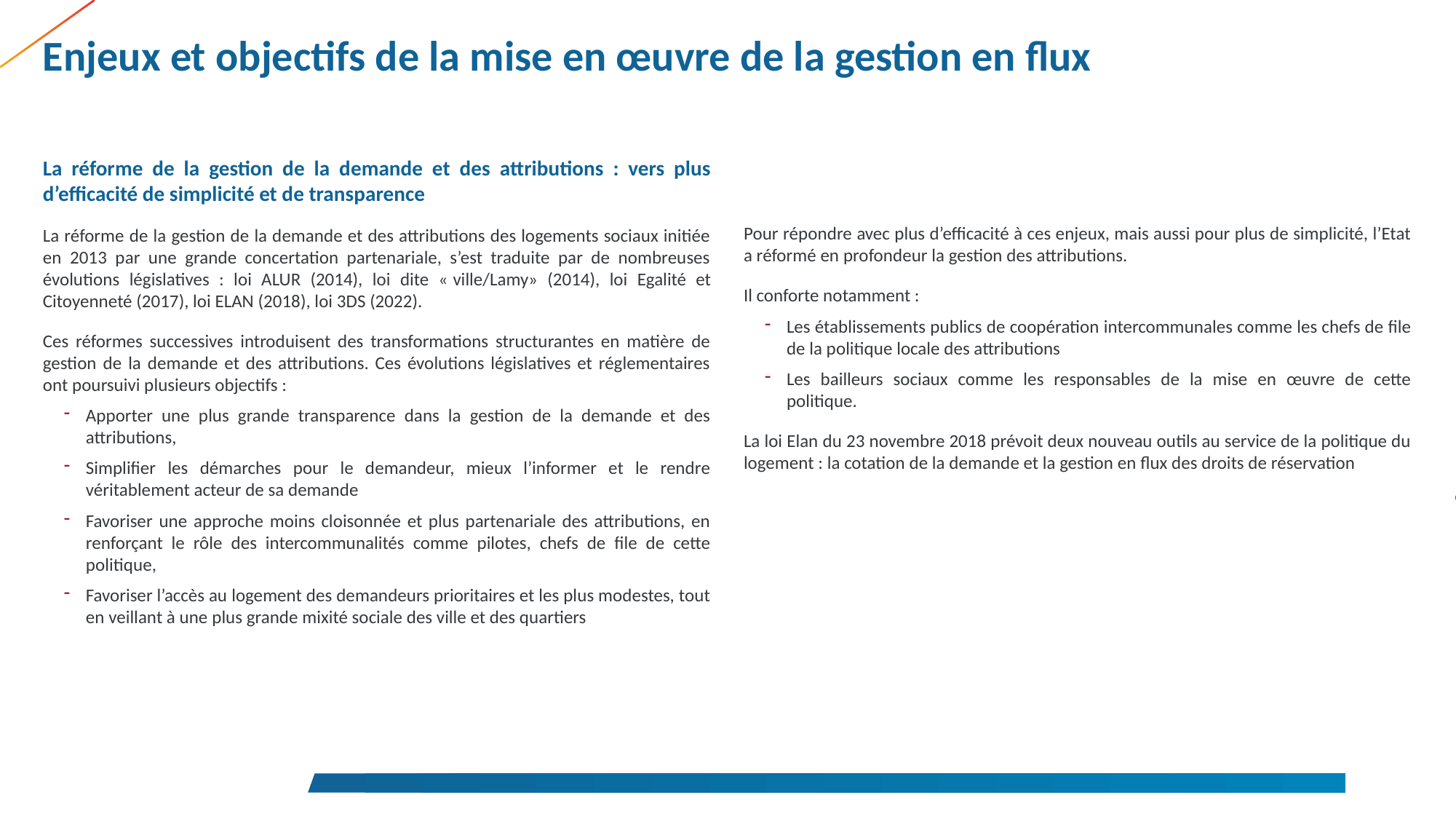

# Enjeux et objectifs de la mise en œuvre de la gestion en flux

Pour répondre avec plus d’efficacité à ces enjeux, mais aussi pour plus de simplicité, l’Etat a réformé en profondeur la gestion des attributions.
Il conforte notamment :
Les établissements publics de coopération intercommunales comme les chefs de file de la politique locale des attributions
Les bailleurs sociaux comme les responsables de la mise en œuvre de cette politique.
La loi Elan du 23 novembre 2018 prévoit deux nouveau outils au service de la politique du logement : la cotation de la demande et la gestion en flux des droits de réservation
La réforme de la gestion de la demande et des attributions : vers plus d’efficacité de simplicité et de transparence
La réforme de la gestion de la demande et des attributions des logements sociaux initiée en 2013 par une grande concertation partenariale, s’est traduite par de nombreuses évolutions législatives : loi ALUR (2014), loi dite « ville/Lamy» (2014), loi Egalité et Citoyenneté (2017), loi ELAN (2018), loi 3DS (2022).
Ces réformes successives introduisent des transformations structurantes en matière de gestion de la demande et des attributions. Ces évolutions législatives et réglementaires ont poursuivi plusieurs objectifs :
Apporter une plus grande transparence dans la gestion de la demande et des attributions,
Simplifier les démarches pour le demandeur, mieux l’informer et le rendre véritablement acteur de sa demande
Favoriser une approche moins cloisonnée et plus partenariale des attributions, en renforçant le rôle des intercommunalités comme pilotes, chefs de file de cette politique,
Favoriser l’accès au logement des demandeurs prioritaires et les plus modestes, tout en veillant à une plus grande mixité sociale des ville et des quartiers

2